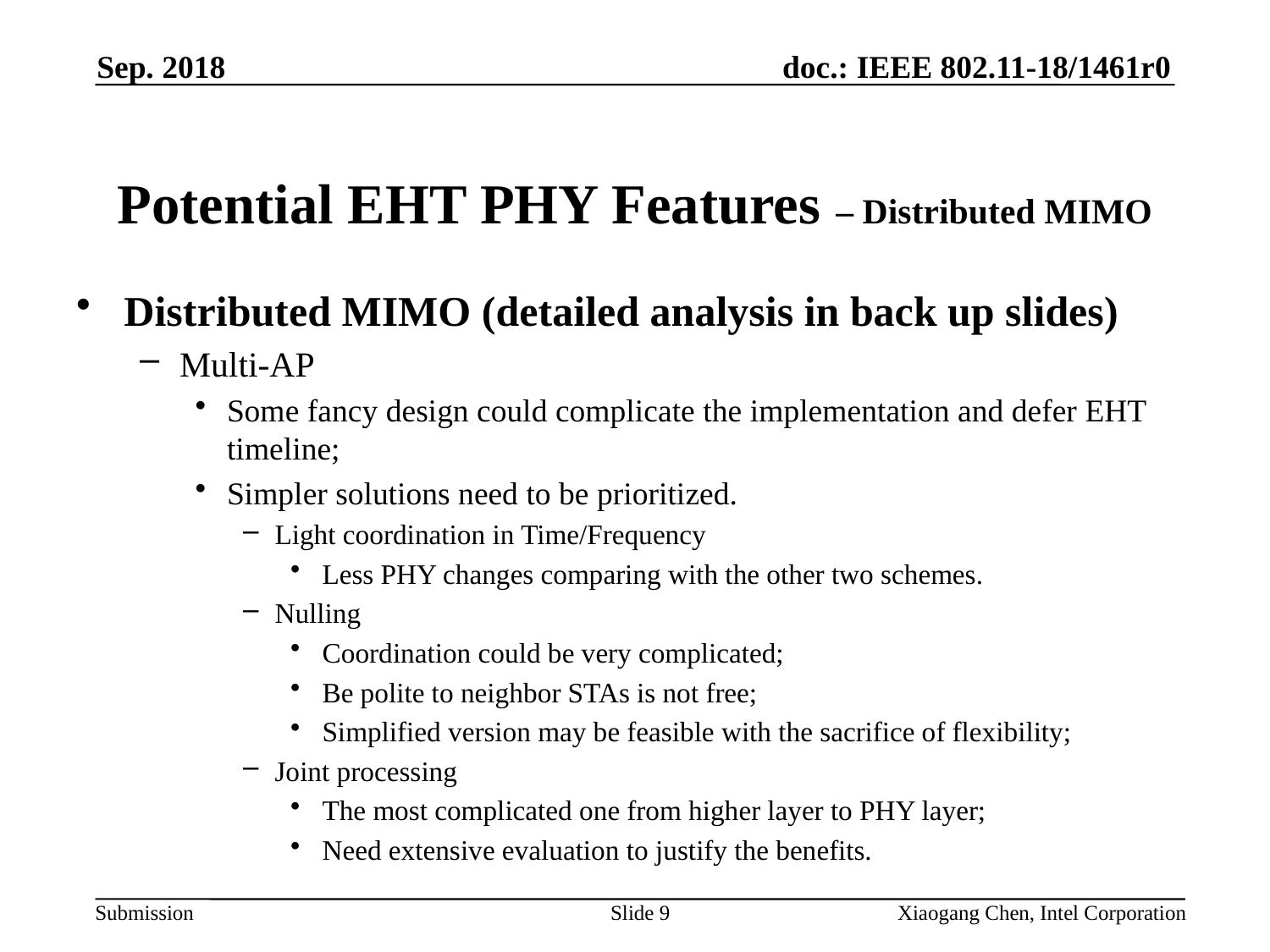

Sep. 2018
# Potential EHT PHY Features – Distributed MIMO
Distributed MIMO (detailed analysis in back up slides)
Multi-AP
Some fancy design could complicate the implementation and defer EHT timeline;
Simpler solutions need to be prioritized.
Light coordination in Time/Frequency
Less PHY changes comparing with the other two schemes.
Nulling
Coordination could be very complicated;
Be polite to neighbor STAs is not free;
Simplified version may be feasible with the sacrifice of flexibility;
Joint processing
The most complicated one from higher layer to PHY layer;
Need extensive evaluation to justify the benefits.
Slide 9
Xiaogang Chen, Intel Corporation